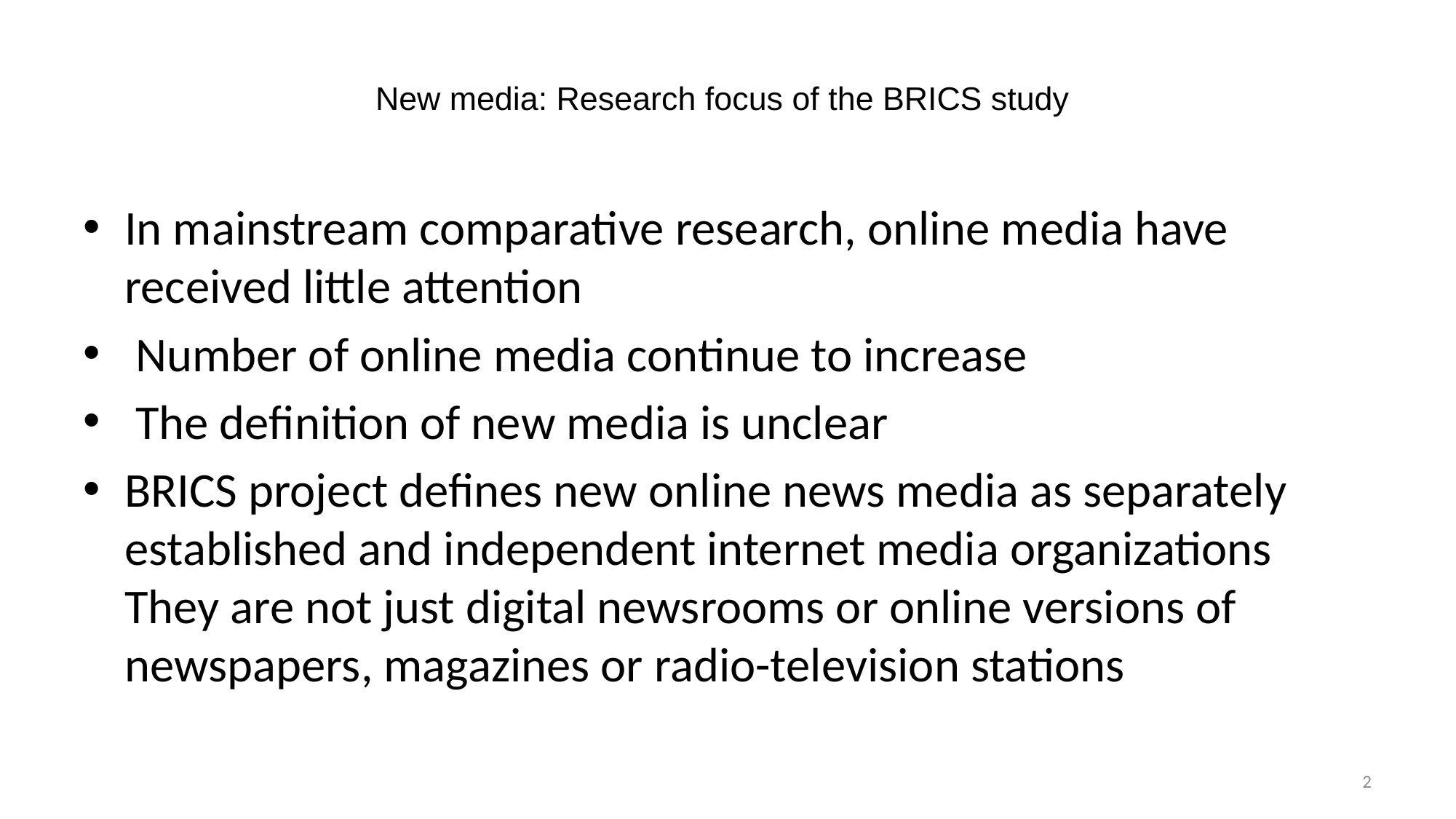

# New media: Research focus of the BRICS study
In mainstream comparative research, online media have received little attention
 Number of online media continue to increase
 The definition of new media is unclear
BRICS project defines new online news media as separately established and independent internet media organizations They are not just digital newsrooms or online versions of newspapers, magazines or radio-television stations

2